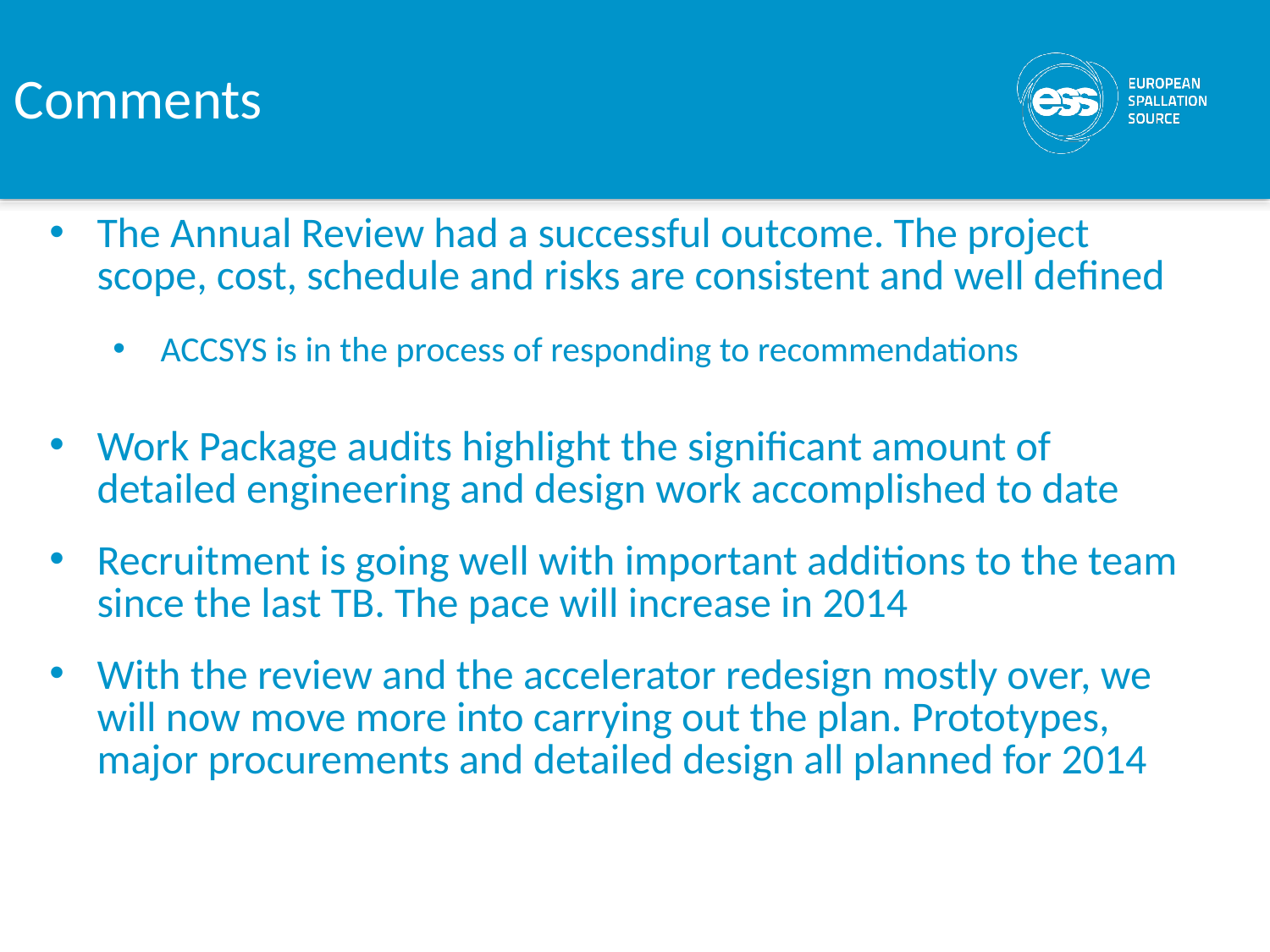

Comments
The Annual Review had a successful outcome. The project scope, cost, schedule and risks are consistent and well defined
ACCSYS is in the process of responding to recommendations

Work Package audits highlight the significant amount of detailed engineering and design work accomplished to date
Recruitment is going well with important additions to the team since the last TB. The pace will increase in 2014
With the review and the accelerator redesign mostly over, we will now move more into carrying out the plan. Prototypes, major procurements and detailed design all planned for 2014